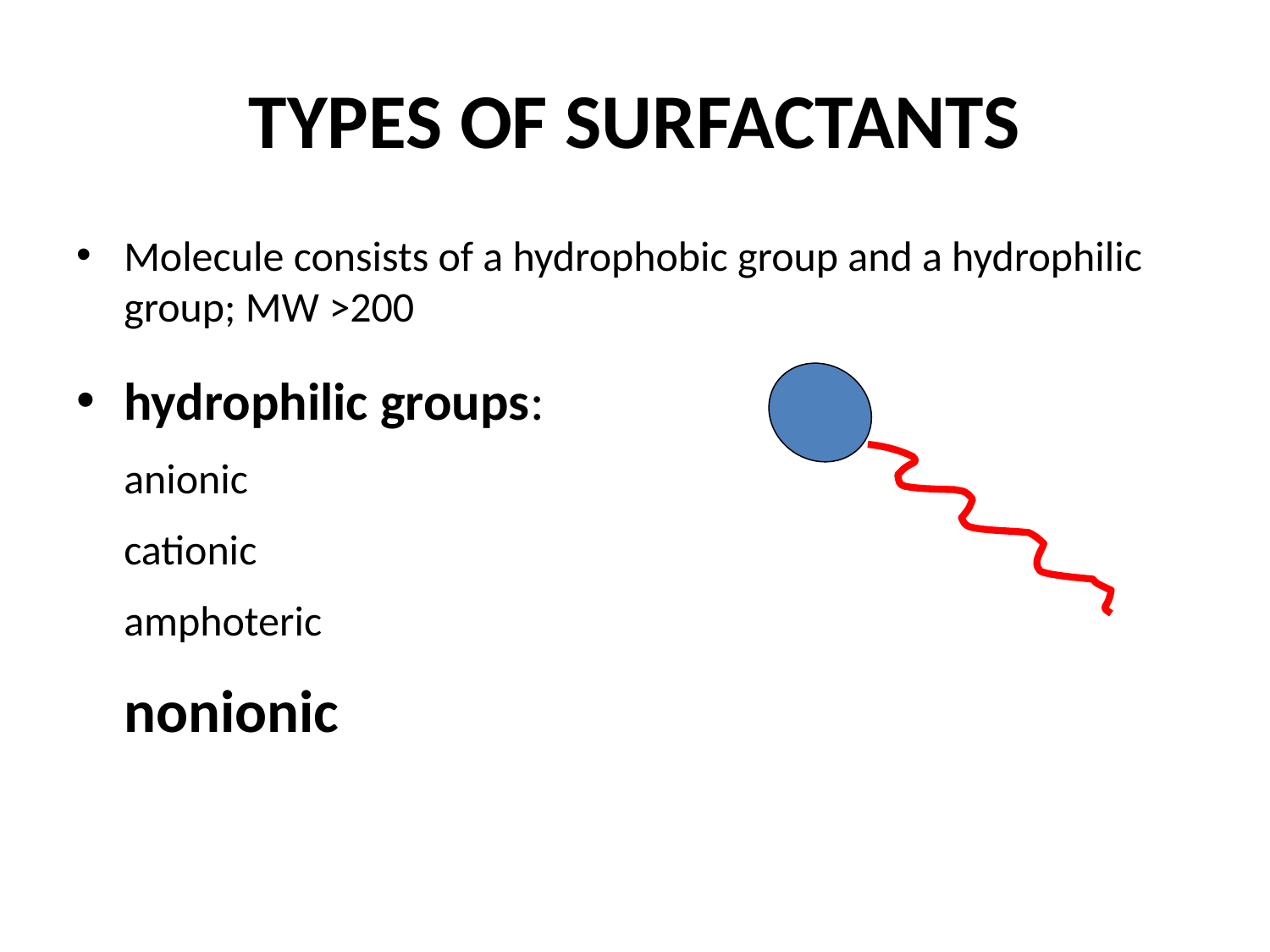

# TYPES OF SURFACTANTS
Molecule consists of a hydrophobic group and a hydrophilic group; MW >200
hydrophilic groups:
anionic
cationic
amphoteric
nonionic

Physical Pharmacy 2
9